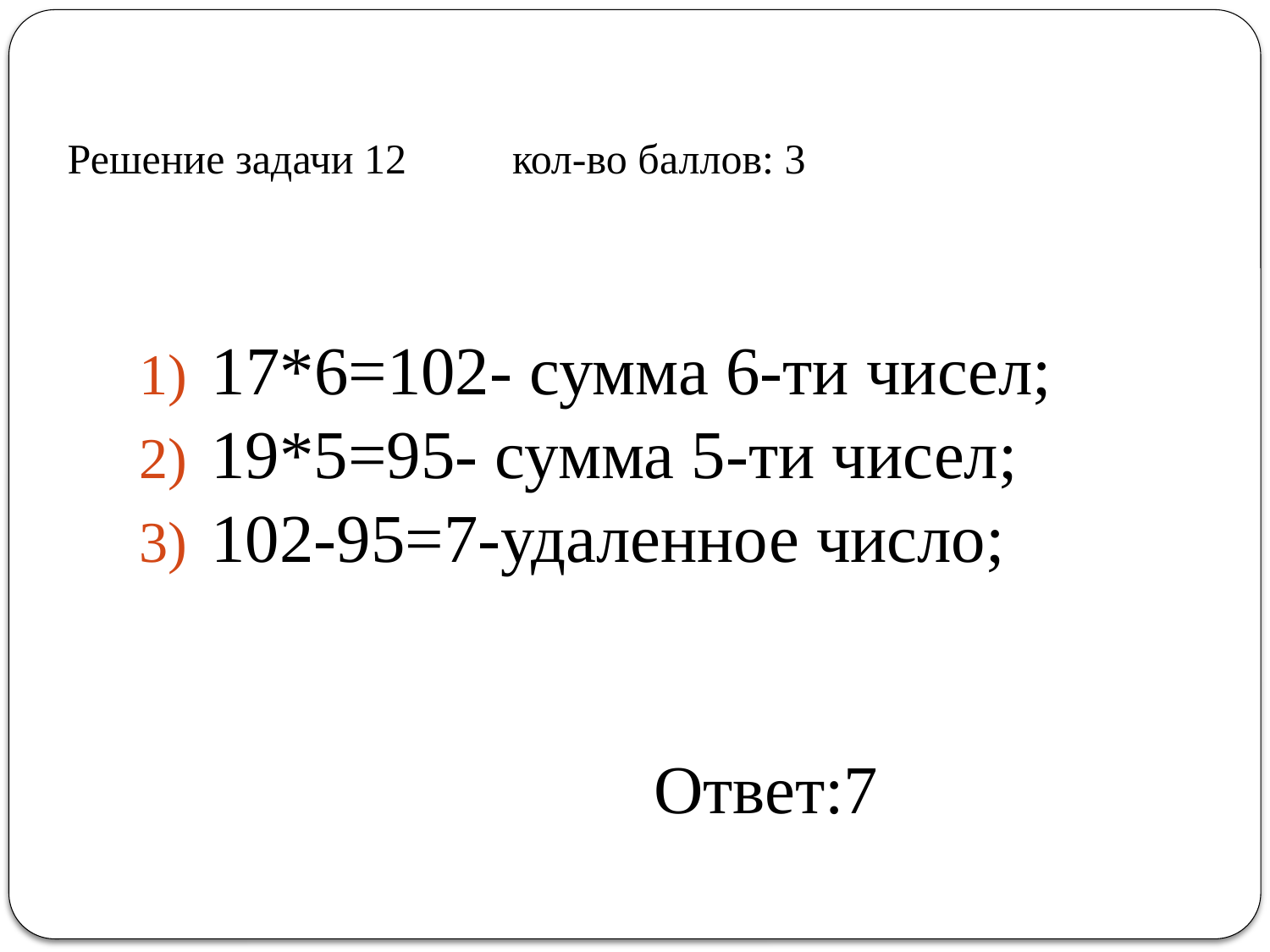

# Решение задачи 12          кол-во баллов: 3

17*6=102- сумма 6-ти чисел;
19*5=95- сумма 5-ти чисел;
102-95=7-удаленное число;

                              Ответ:7